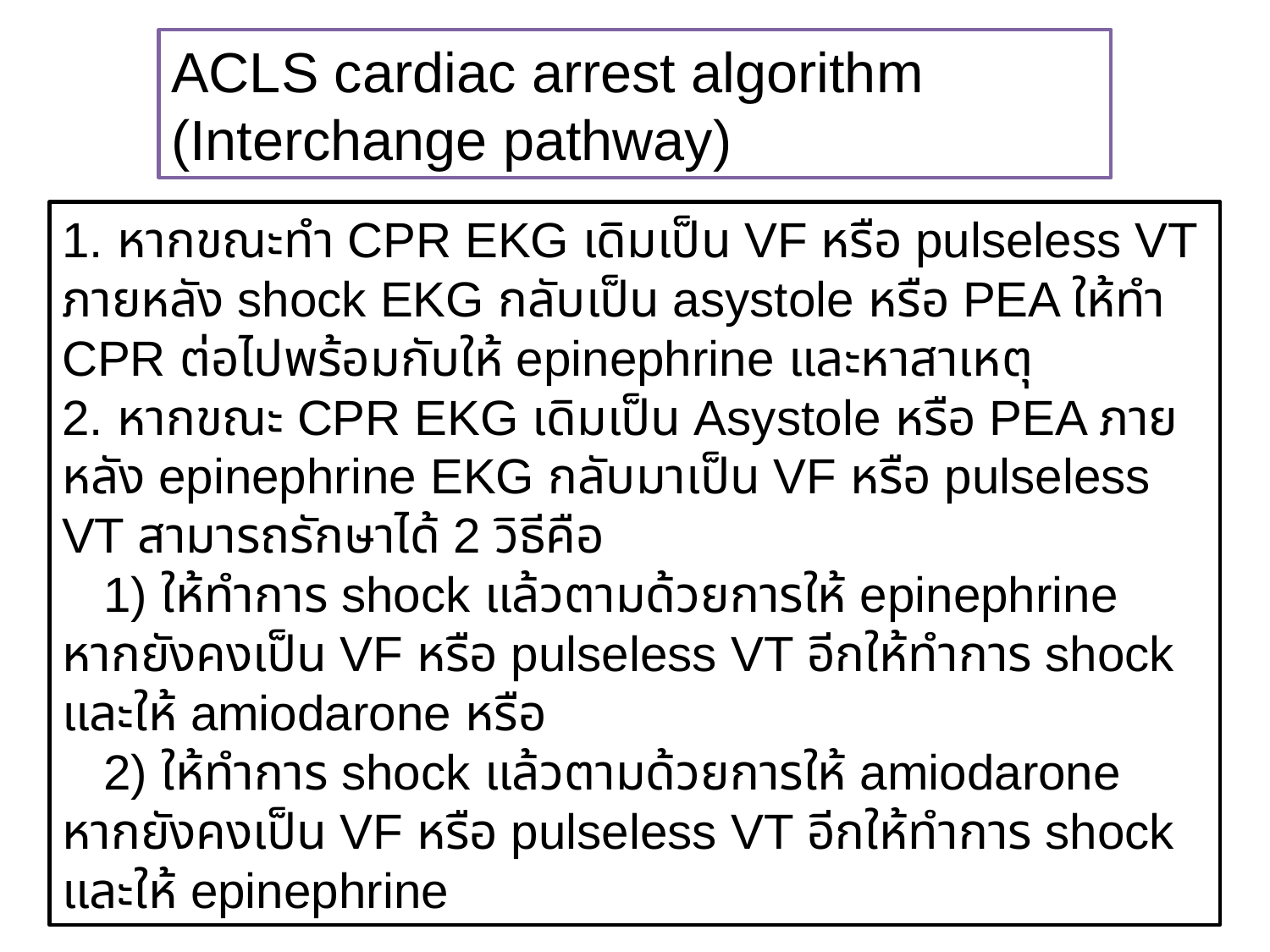

ACLS cardiac arrest algorithm (Interchange pathway)
1. หากขณะทำ CPR EKG เดิมเป็น VF หรือ pulseless VT ภายหลัง shock EKG กลับเป็น asystole หรือ PEA ให้ทำ CPR ต่อไปพร้อมกับให้ epinephrine และหาสาเหตุ
2. หากขณะ CPR EKG เดิมเป็น Asystole หรือ PEA ภายหลัง epinephrine EKG กลับมาเป็น VF หรือ pulseless VT สามารถรักษาได้ 2 วิธีคือ
   1) ให้ทำการ shock แล้วตามด้วยการให้ epinephrine หากยังคงเป็น VF หรือ pulseless VT อีกให้ทำการ shock และให้ amiodarone หรือ
   2) ให้ทำการ shock แล้วตามด้วยการให้ amiodarone หากยังคงเป็น VF หรือ pulseless VT อีกให้ทำการ shock และให้ epinephrine